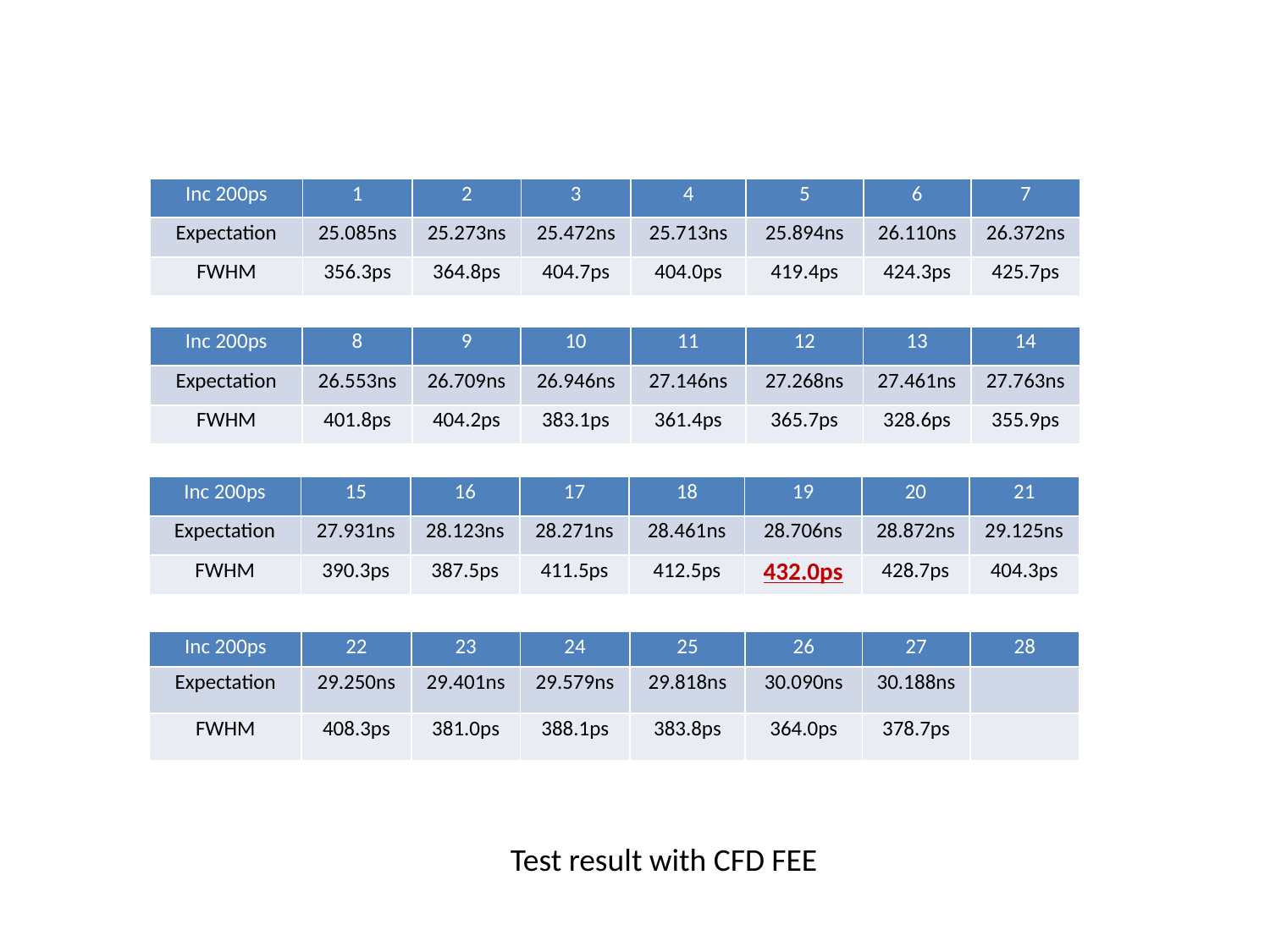

#
Electronics system test—Precision and linearity
| Inc 200ps | 1 | 2 | 3 | 4 | 5 | 6 | 7 |
| --- | --- | --- | --- | --- | --- | --- | --- |
| Expectation | 25.085ns | 25.273ns | 25.472ns | 25.713ns | 25.894ns | 26.110ns | 26.372ns |
| FWHM | 356.3ps | 364.8ps | 404.7ps | 404.0ps | 419.4ps | 424.3ps | 425.7ps |

| Inc 200ps | 8 | 9 | 10 | 11 | 12 | 13 | 14 |
| --- | --- | --- | --- | --- | --- | --- | --- |
| Expectation | 26.553ns | 26.709ns | 26.946ns | 27.146ns | 27.268ns | 27.461ns | 27.763ns |
| FWHM | 401.8ps | 404.2ps | 383.1ps | 361.4ps | 365.7ps | 328.6ps | 355.9ps |
| Inc 200ps | 15 | 16 | 17 | 18 | 19 | 20 | 21 |
| --- | --- | --- | --- | --- | --- | --- | --- |
| Expectation | 27.931ns | 28.123ns | 28.271ns | 28.461ns | 28.706ns | 28.872ns | 29.125ns |
| FWHM | 390.3ps | 387.5ps | 411.5ps | 412.5ps | 432.0ps | 428.7ps | 404.3ps |
| Inc 200ps | 22 | 23 | 24 | 25 | 26 | 27 | 28 |
| --- | --- | --- | --- | --- | --- | --- | --- |
| Expectation | 29.250ns | 29.401ns | 29.579ns | 29.818ns | 30.090ns | 30.188ns |  |
| FWHM | 408.3ps | 381.0ps | 388.1ps | 383.8ps | 364.0ps | 378.7ps |  |
Test result with CFD FEE